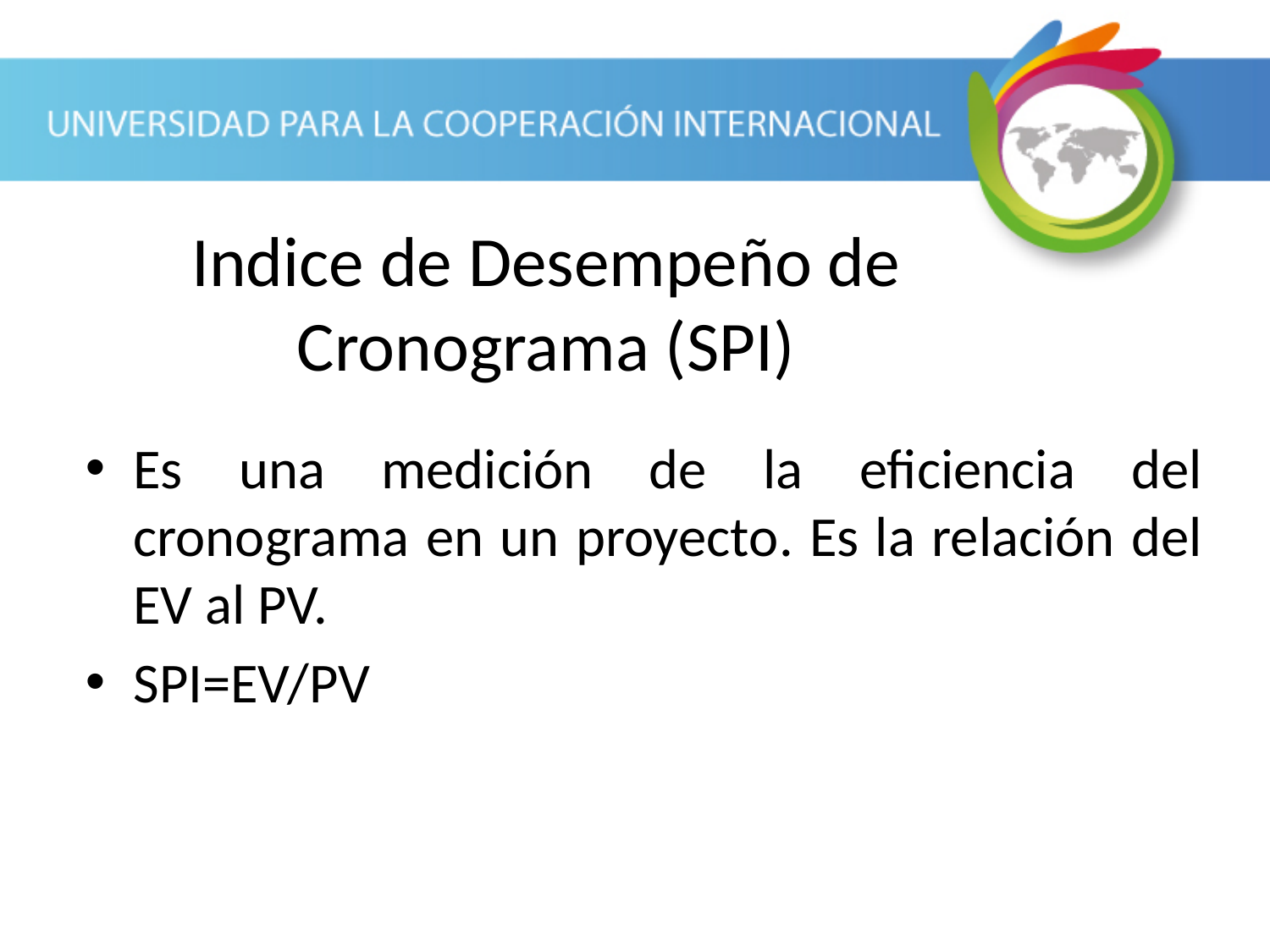

Indice de Desempeño de Cronograma (SPI)
Es una medición de la eficiencia del cronograma en un proyecto. Es la relación del EV al PV.
SPI=EV/PV